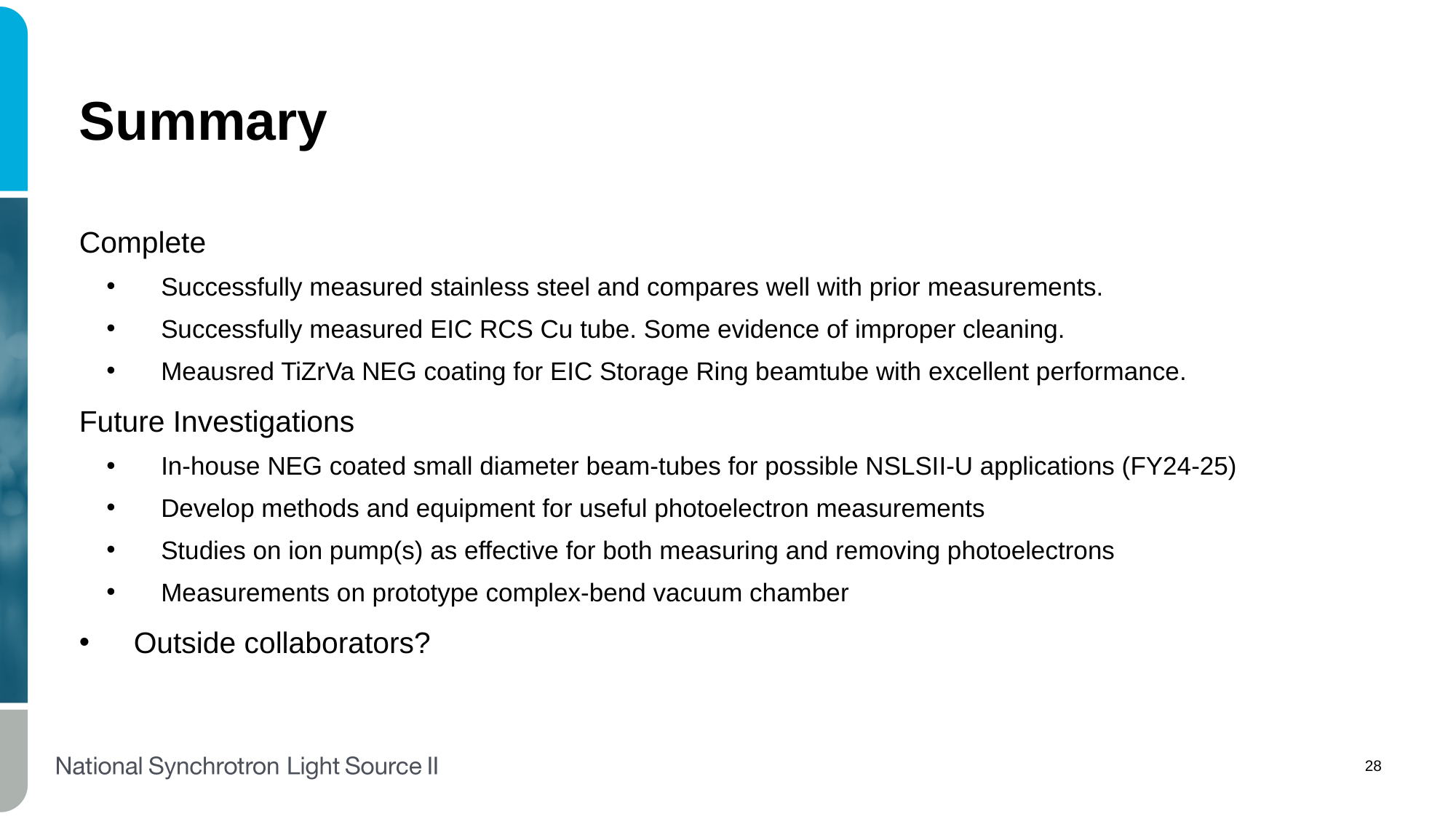

# Summary
Complete
Successfully measured stainless steel and compares well with prior measurements.
Successfully measured EIC RCS Cu tube. Some evidence of improper cleaning.
Meausred TiZrVa NEG coating for EIC Storage Ring beamtube with excellent performance.
Future Investigations
In-house NEG coated small diameter beam-tubes for possible NSLSII-U applications (FY24-25)
Develop methods and equipment for useful photoelectron measurements
Studies on ion pump(s) as effective for both measuring and removing photoelectrons
Measurements on prototype complex-bend vacuum chamber
Outside collaborators?